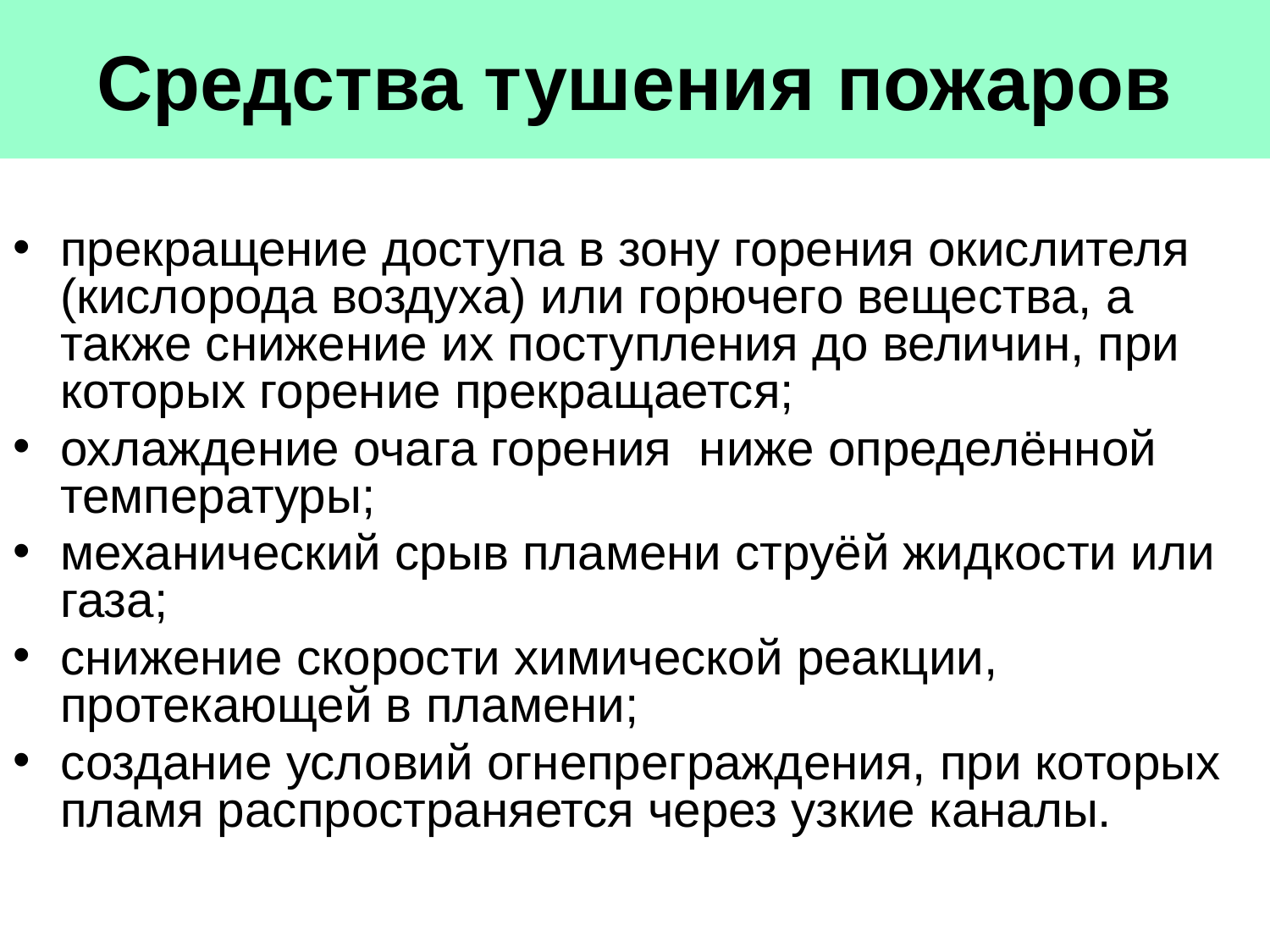

# Средства тушения пожаров
прекращение доступа в зону горения окислителя (кислорода воздуха) или горючего вещества, а также снижение их поступления до величин, при которых горение прекращается;
охлаждение очага горения  ниже определённой температуры;
механический срыв пламени струёй жидкости или газа;
снижение скорости химической реакции, протекающей в пламени;
создание условий огнепреграждения, при которых пламя распространяется через узкие каналы.